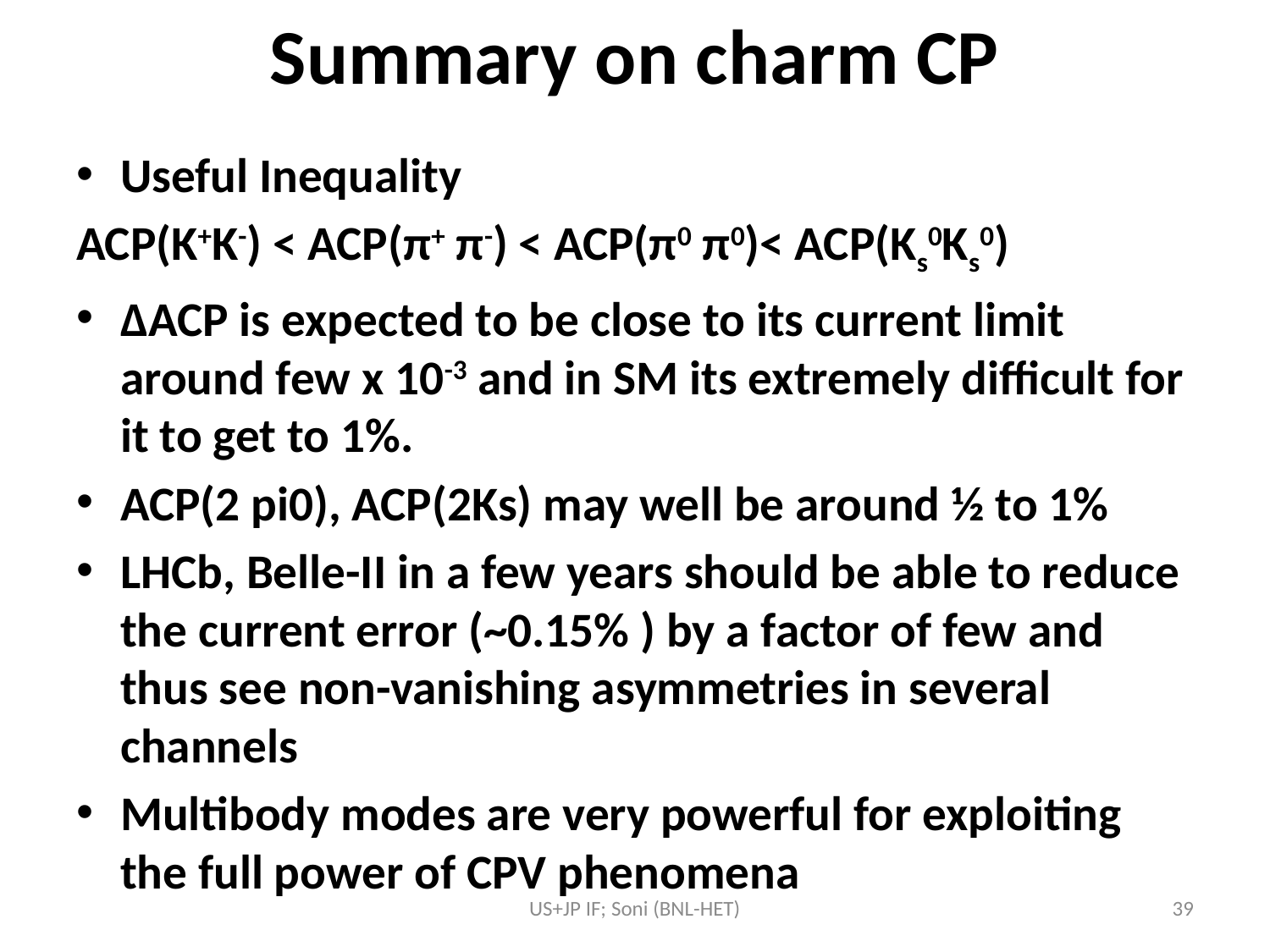

# Summary on charm CP
Useful Inequality
ACP(K+K-) < ACP(π+ π-) < ACP(π0 π0)< ACP(Ks0Ks0)
ΔACP is expected to be close to its current limit around few x 10-3 and in SM its extremely difficult for it to get to 1%.
ACP(2 pi0), ACP(2Ks) may well be around ½ to 1%
LHCb, Belle-II in a few years should be able to reduce the current error (~0.15% ) by a factor of few and thus see non-vanishing asymmetries in several channels
Multibody modes are very powerful for exploiting the full power of CPV phenomena
US+JP IF; Soni (BNL-HET)
39